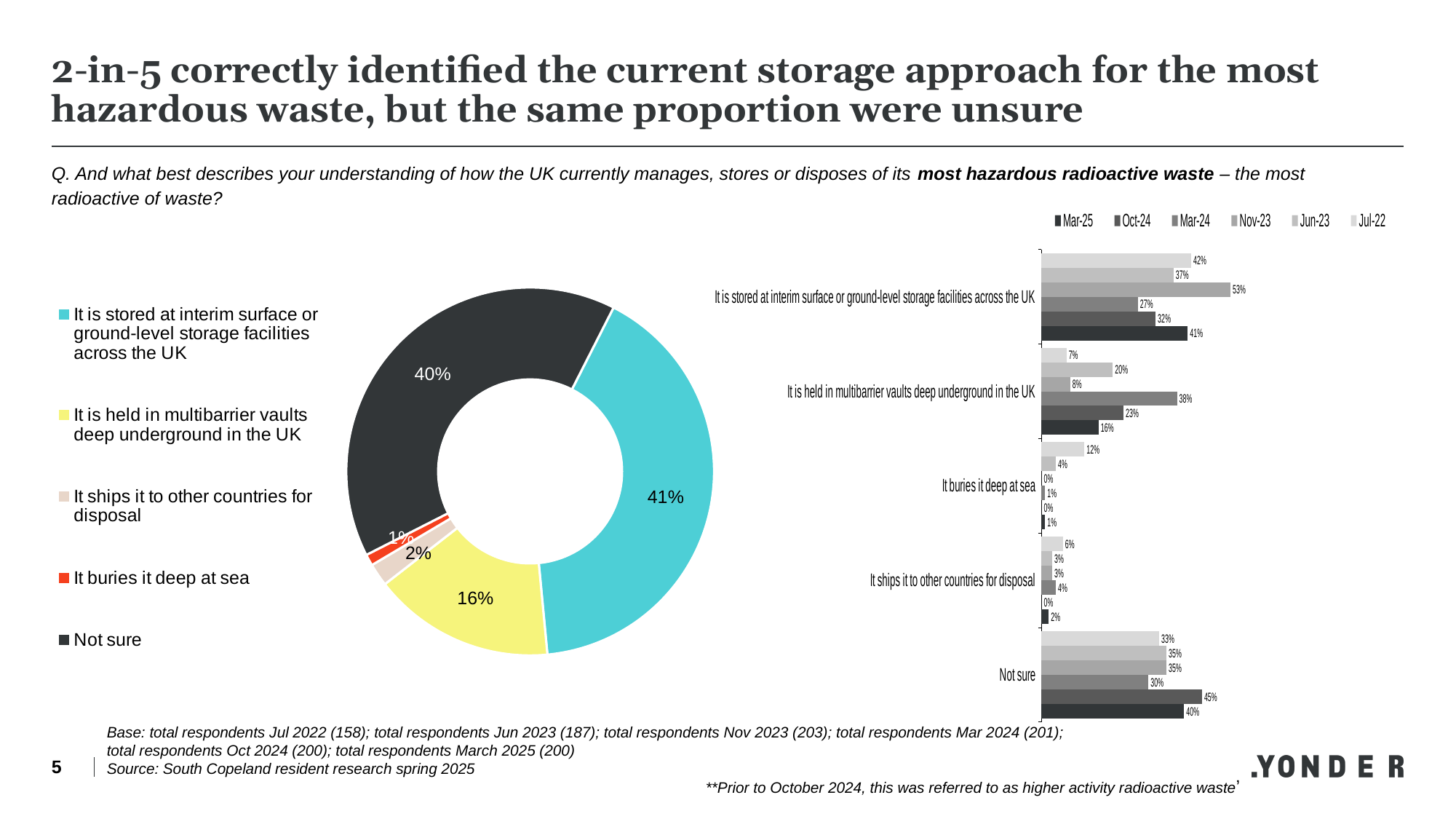

# 2-in-5 correctly identified the current storage approach for the most hazardous waste, but the same proportion were unsure
Q. And what best describes your understanding of how the UK currently manages, stores or disposes of its most hazardous radioactive waste – the most radioactive of waste?

### Chart

| Category | Jul-22 | Jun-23 | Nov-23 | Mar-24 | Oct-24 | Mar-25 |
|---|---|---|---|---|---|---|
| It is stored at interim surface or ground-level storage facilities across the UK | 0.42 | 0.37 | 0.53 | 0.27 | 0.32 | 0.41 |
| It is held in multibarrier vaults deep underground in the UK | 0.07 | 0.2 | 0.08 | 0.38 | 0.23 | 0.16 |
| It buries it deep at sea | 0.12 | 0.04 | 0.0 | 0.01 | 0.0 | 0.01 |
| It ships it to other countries for disposal | 0.06 | 0.03 | 0.03 | 0.04 | 0.0 | 0.02 |
| Not sure | 0.33 | 0.35 | 0.35 | 0.3 | 0.45 | 0.4 |

### Chart

| Category | Mar-24 |
|---|---|
| It is stored at interim surface or ground-level storage facilities across the UK | 0.41 |
| It is held in multibarrier vaults deep underground in the UK | 0.16 |
| It ships it to other countries for disposal | 0.02 |
| It buries it deep at sea | 0.01 |
| Not sure | 0.4 |
5
Base: total respondents Jul 2022 (158); total respondents Jun 2023 (187); total respondents Nov 2023 (203); total respondents Mar 2024 (201); total respondents Oct 2024 (200); total respondents March 2025 (200)
Source: South Copeland resident research spring 2025
**Prior to October 2024, this was referred to as higher activity radioactive waste’